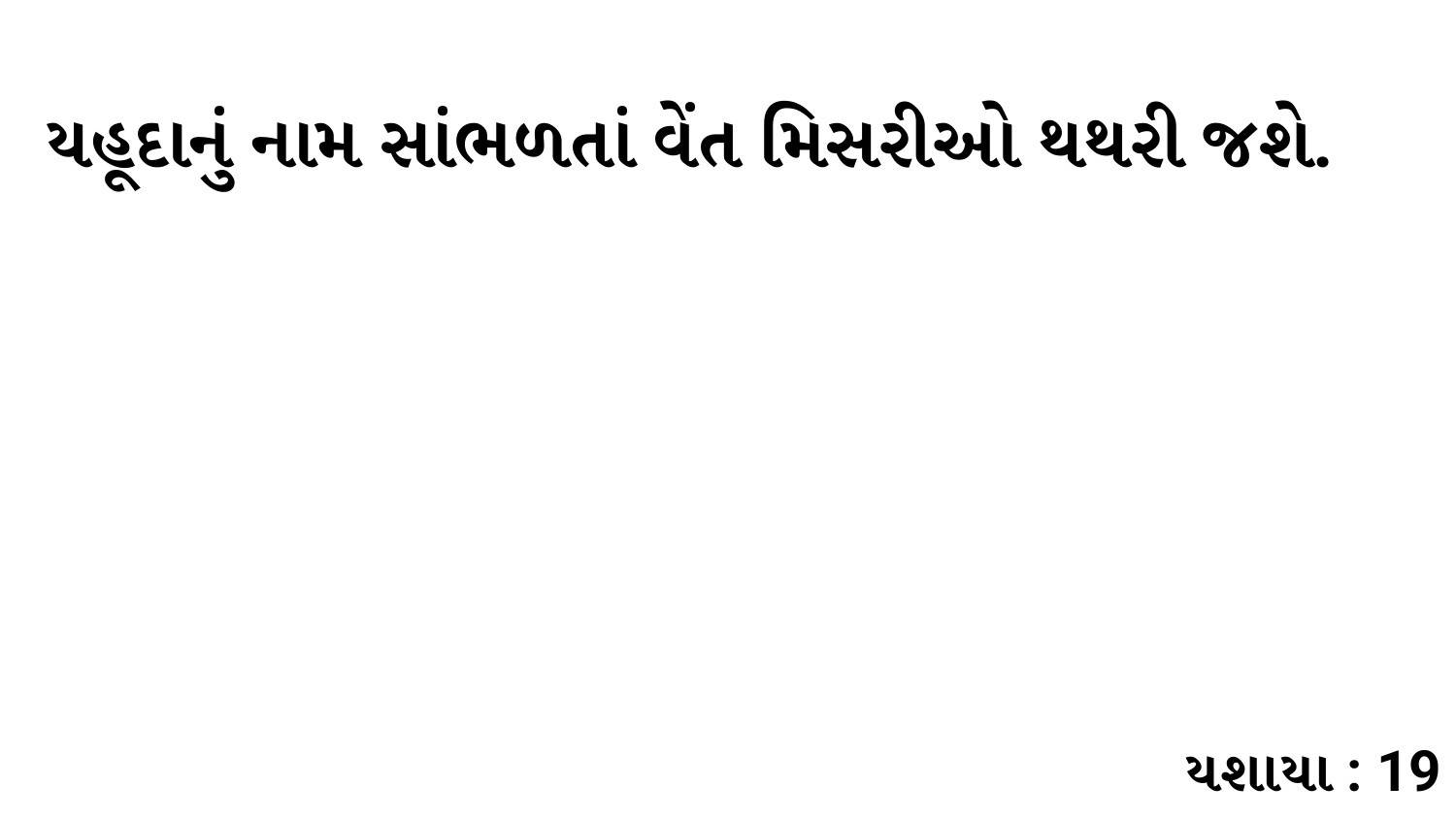

યહૂદાનું નામ સાંભળતાં વેંત મિસરીઓ થથરી જશે.
યશાયા : 19